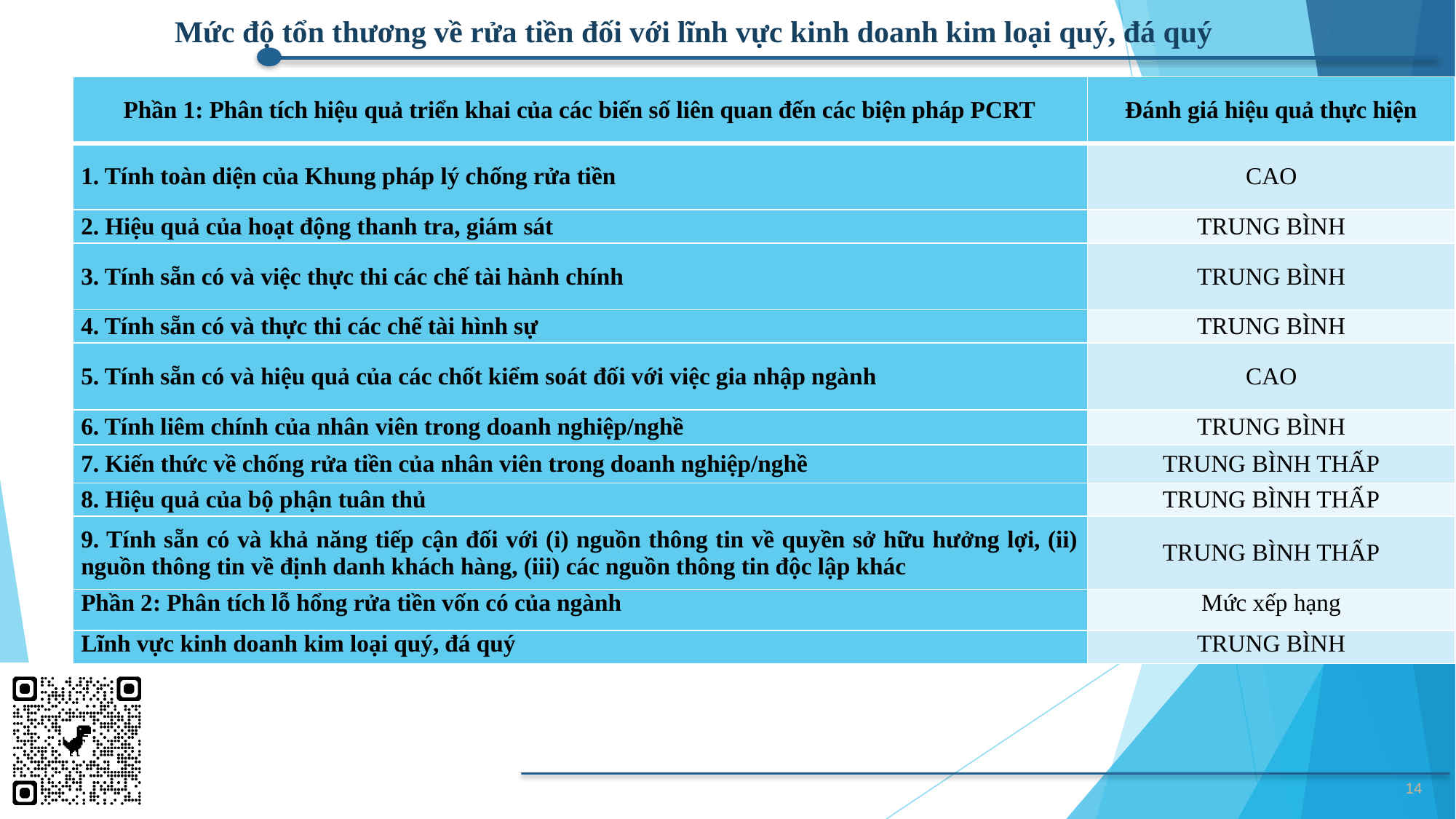

# Mức độ tổn thương về rửa tiền đối với lĩnh vực kinh doanh kim loại quý, đá quý
| Phần 1: Phân tích hiệu quả triển khai của các biến số liên quan đến các biện pháp PCRT | Đánh giá hiệu quả thực hiện |
| --- | --- |
| 1. Tính toàn diện của Khung pháp lý chống rửa tiền | CAO |
| 2. Hiệu quả của hoạt động thanh tra, giám sát | TRUNG BÌNH |
| 3. Tính sẵn có và việc thực thi các chế tài hành chính | TRUNG BÌNH |
| 4. Tính sẵn có và thực thi các chế tài hình sự | TRUNG BÌNH |
| 5. Tính sẵn có và hiệu quả của các chốt kiểm soát đối với việc gia nhập ngành | CAO |
| 6. Tính liêm chính của nhân viên trong doanh nghiệp/nghề | TRUNG BÌNH |
| 7. Kiến thức về chống rửa tiền của nhân viên trong doanh nghiệp/nghề | TRUNG BÌNH THẤP |
| 8. Hiệu quả của bộ phận tuân thủ | TRUNG BÌNH THẤP |
| 9. Tính sẵn có và khả năng tiếp cận đối với (i) nguồn thông tin về quyền sở hữu hưởng lợi, (ii) nguồn thông tin về định danh khách hàng, (iii) các nguồn thông tin độc lập khác | TRUNG BÌNH THẤP |
| Phần 2: Phân tích lỗ hổng rửa tiền vốn có của ngành | Mức xếp hạng |
| Lĩnh vực kinh doanh kim loại quý, đá quý | TRUNG BÌNH |